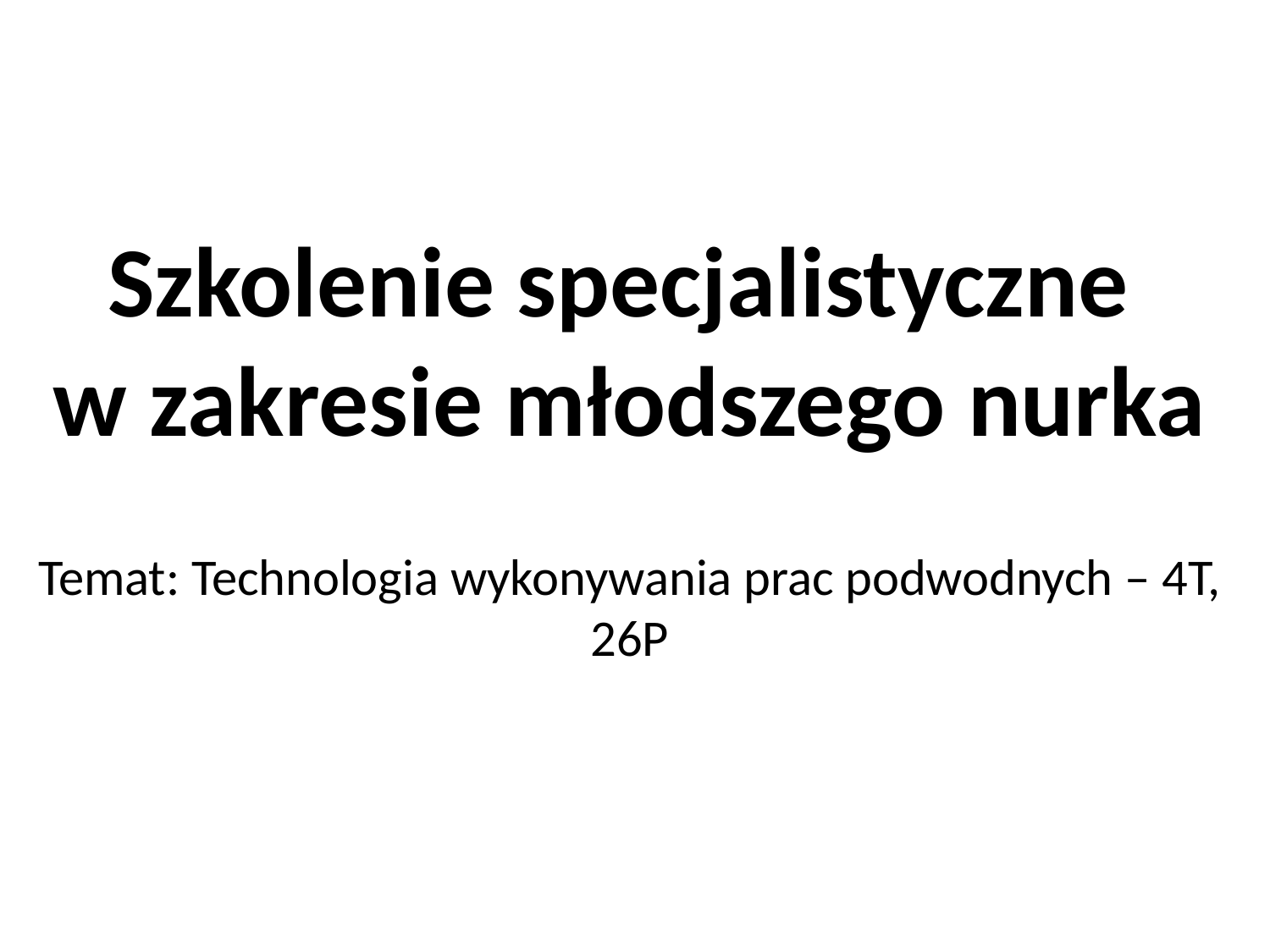

# Szkolenie specjalistyczne w zakresie młodszego nurka Temat: Technologia wykonywania prac podwodnych – 4T, 26P